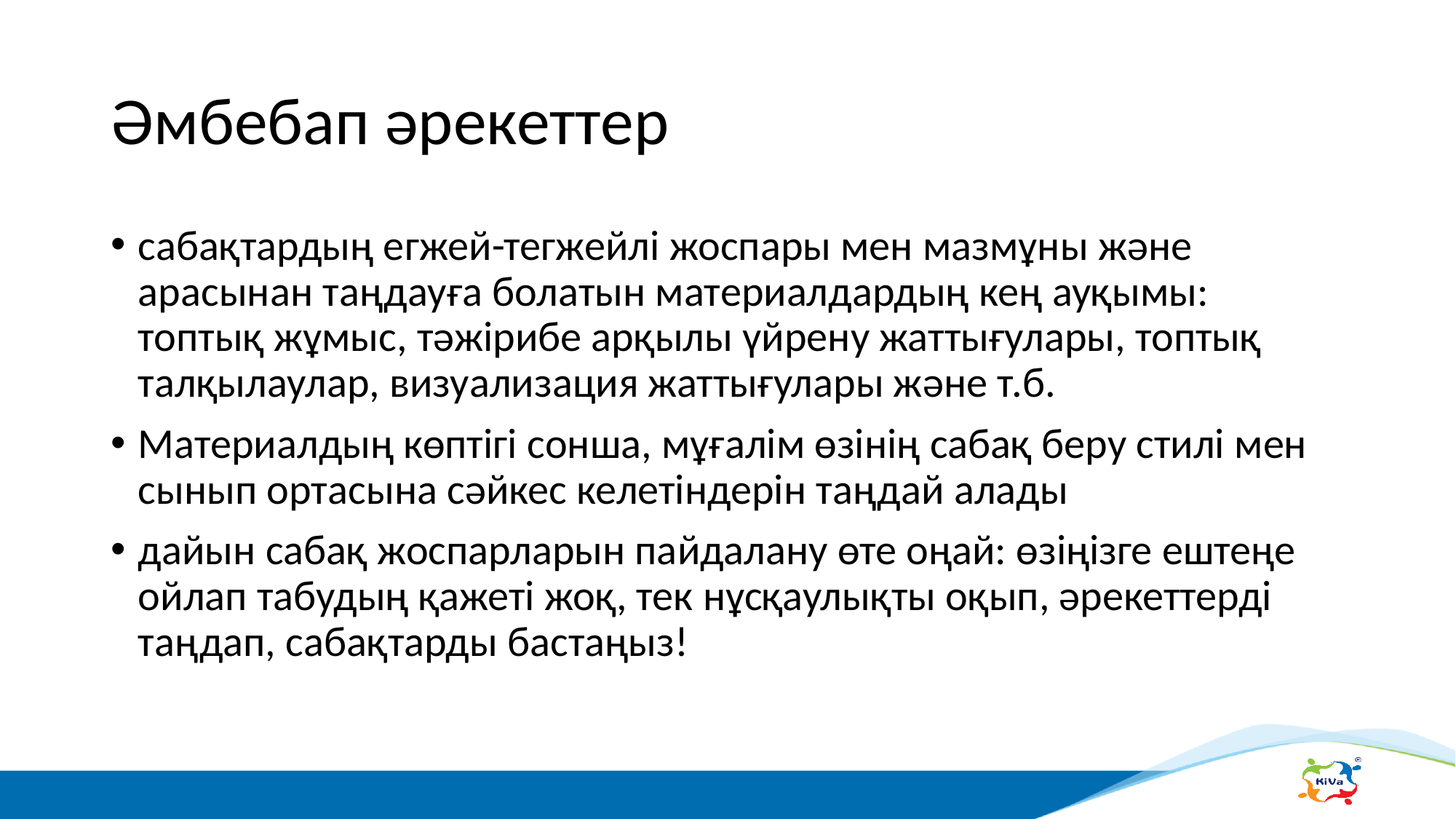

# Әмбебап әрекеттер
сабақтардың егжей-тегжейлі жоспары мен мазмұны және арасынан таңдауға болатын материалдардың кең ауқымы: топтық жұмыс, тәжірибе арқылы үйрену жаттығулары, топтық талқылаулар, визуализация жаттығулары және т.б.
Материалдың көптігі сонша, мұғалім өзінің сабақ беру стилі мен сынып ортасына сәйкес келетіндерін таңдай алады
дайын сабақ жоспарларын пайдалану өте оңай: өзіңізге ештеңе ойлап табудың қажеті жоқ, тек нұсқаулықты оқып, әрекеттерді таңдап, сабақтарды бастаңыз!